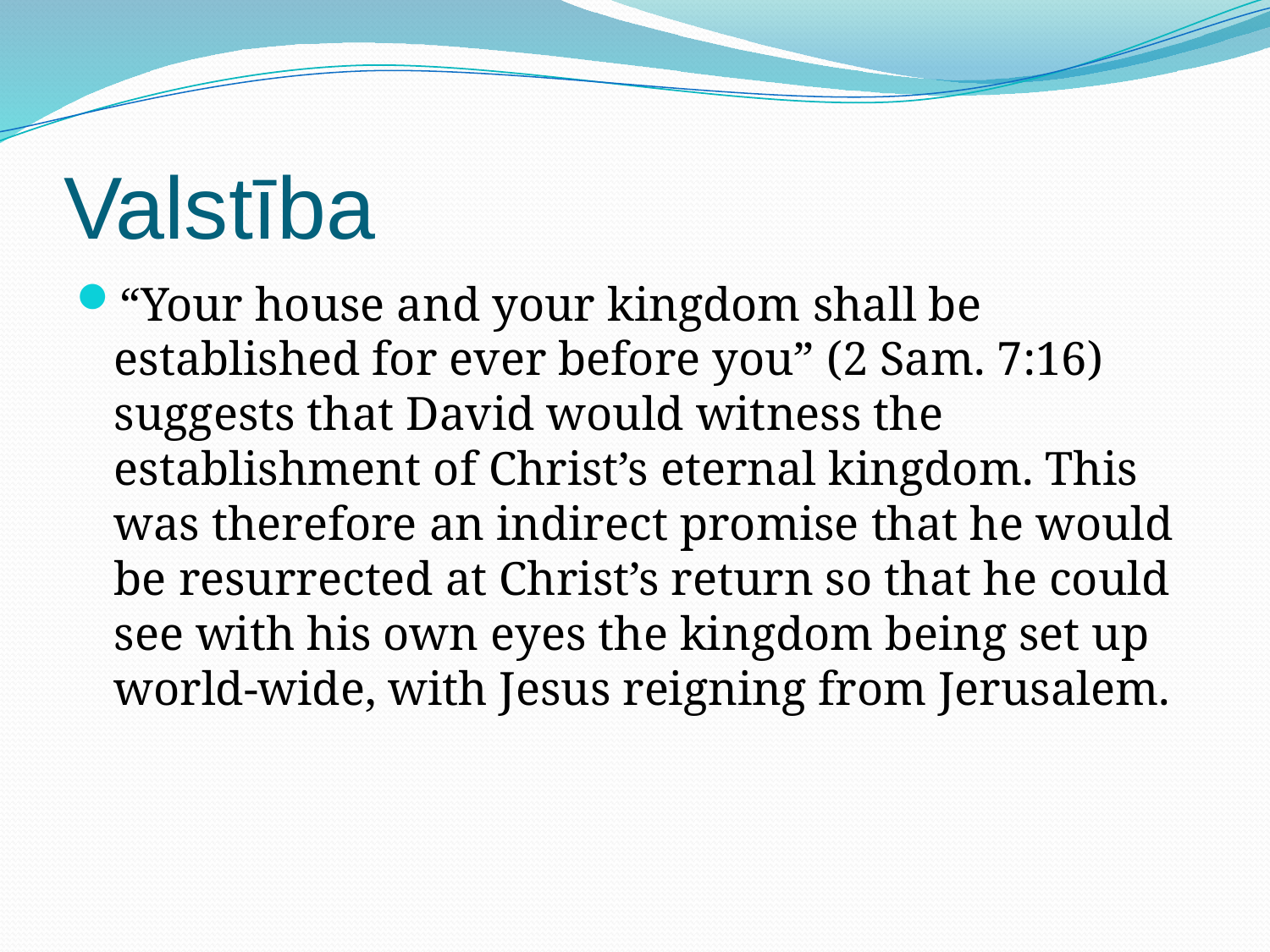

# Valstība
“Your house and your kingdom shall be established for ever before you” (2 Sam. 7:16) suggests that David would witness the establishment of Christ’s eternal kingdom. This was therefore an indirect promise that he would be resurrected at Christ’s return so that he could see with his own eyes the kingdom being set up world-wide, with Jesus reigning from Jerusalem.